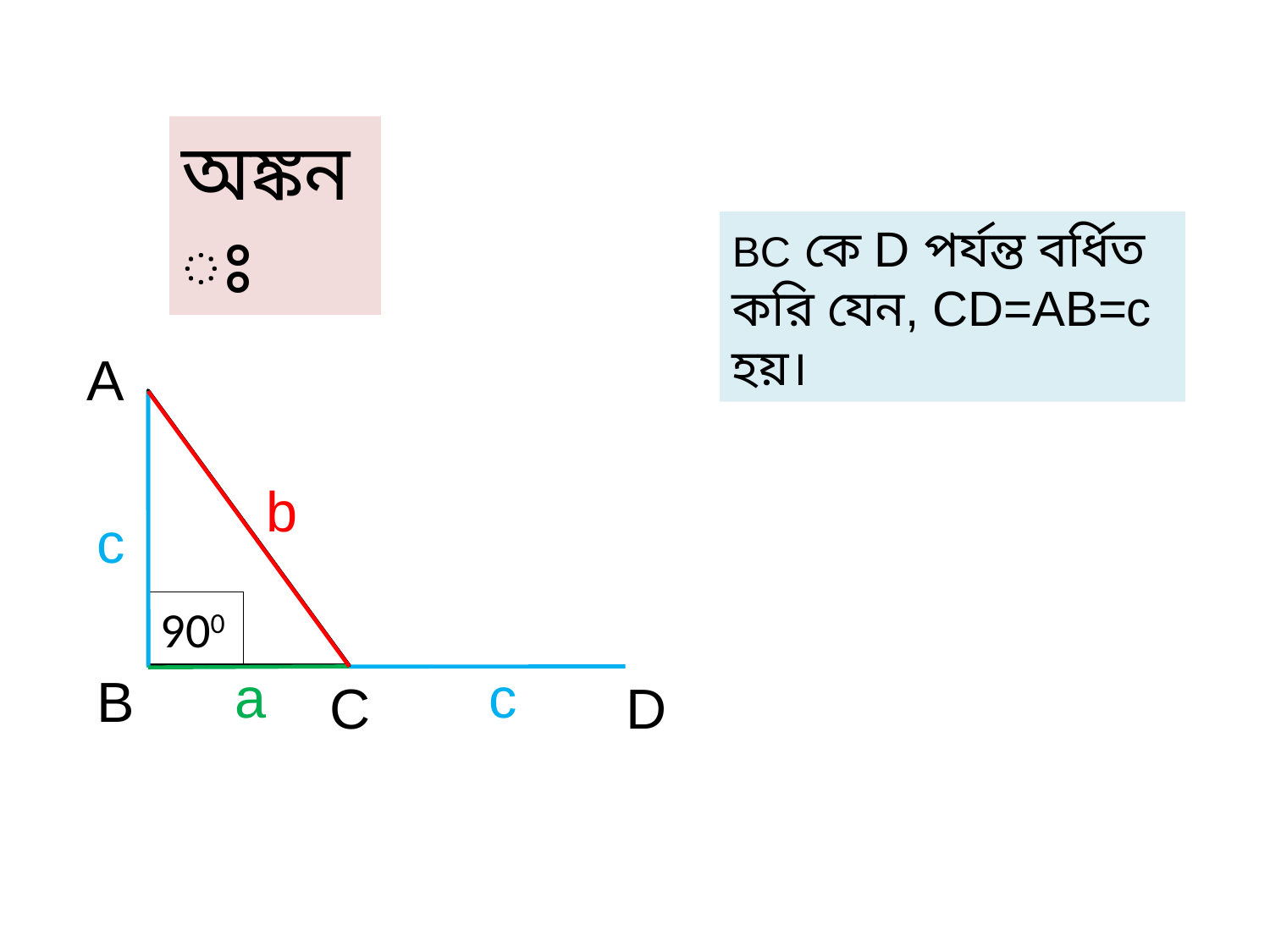

অঙ্কনঃ
BC কে D পর্যন্ত বর্ধিত করি যেন, CD=AB=c হয়।
A

900
B
C
c
b
a
c
D